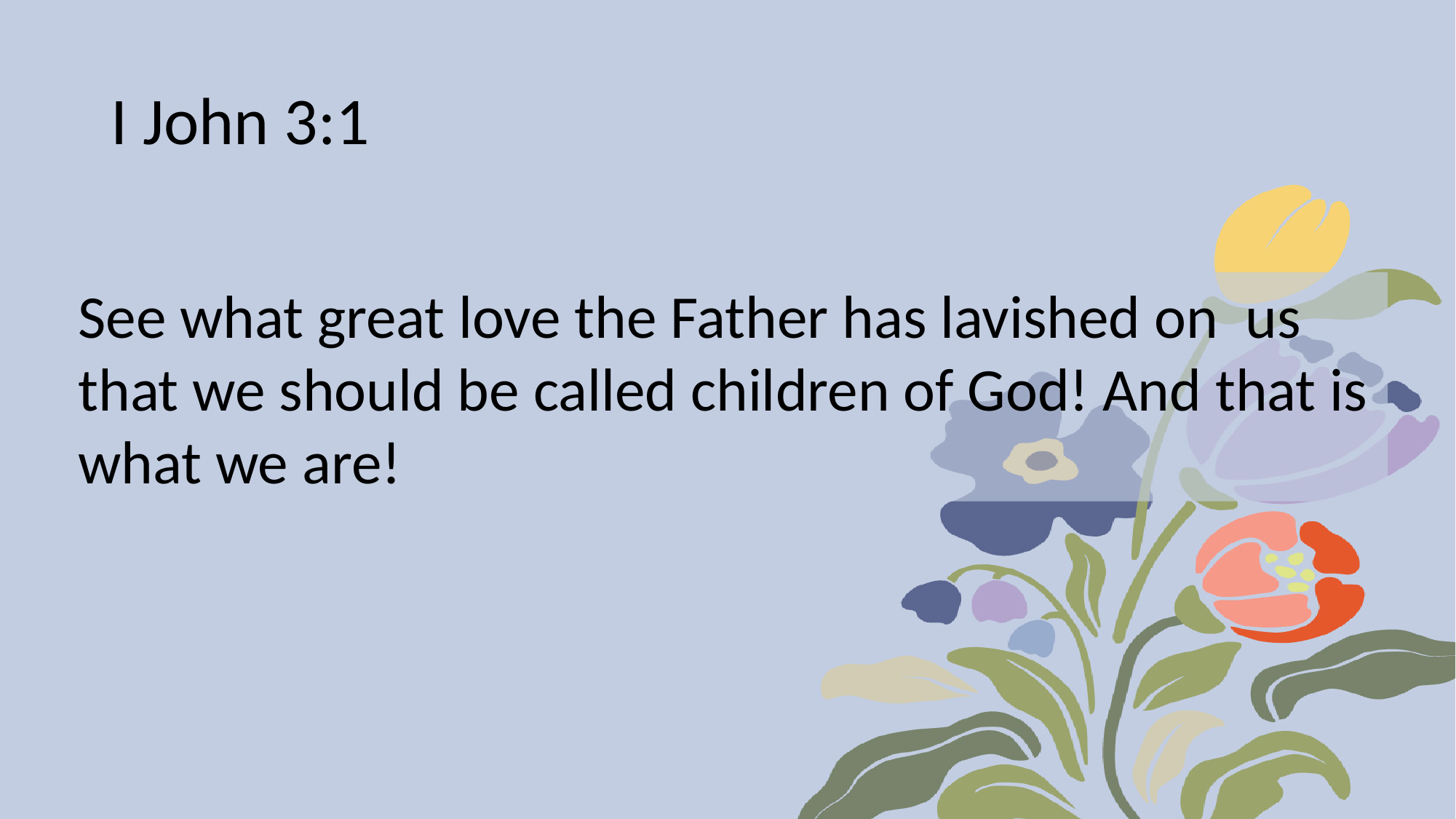

# I John 3:1
See what great love the Father has lavished on  us that we should be called children of God! And that is what we are!